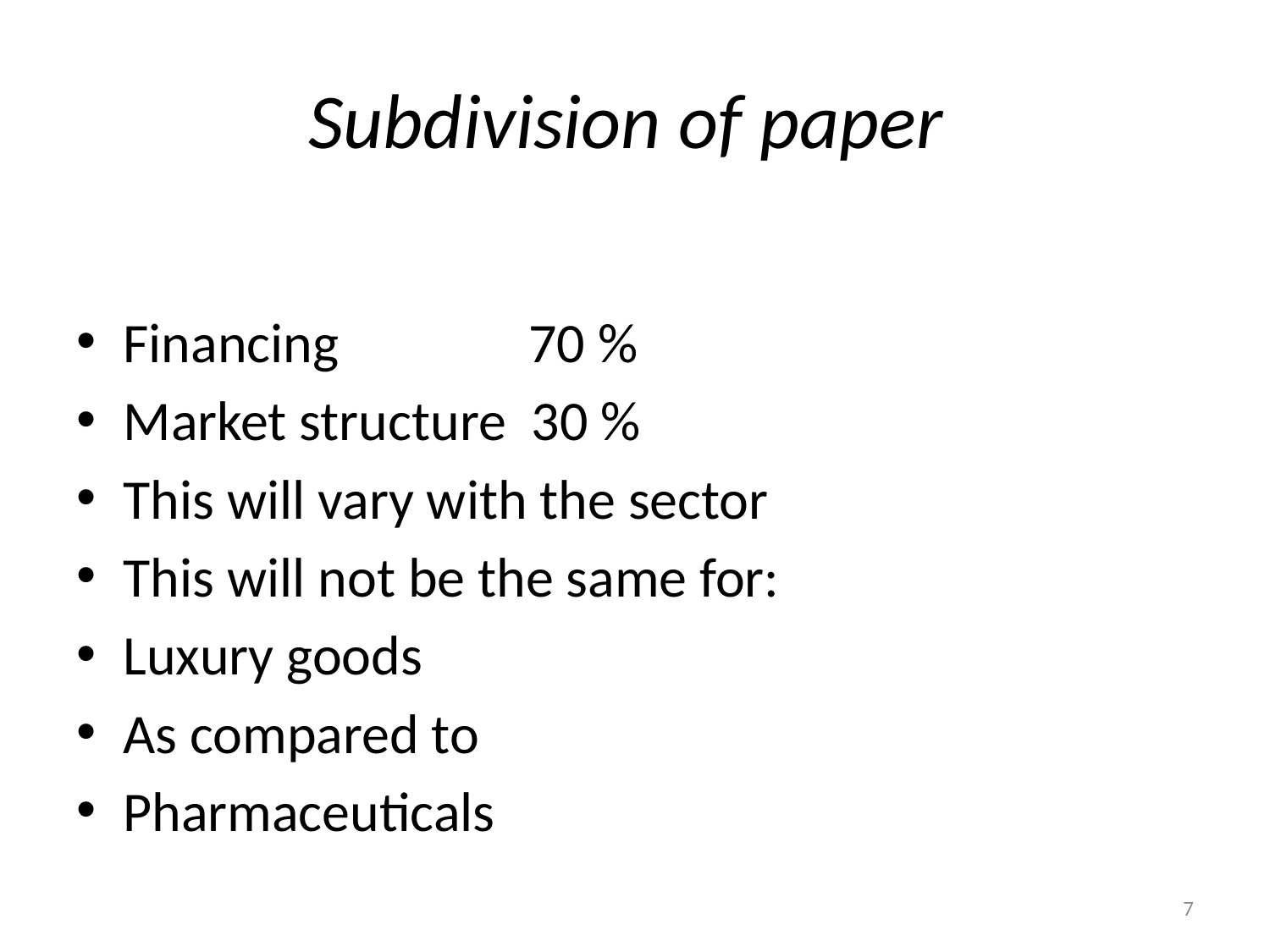

# Subdivision of paper

Financing               70 %
Market structure  30 %
This will vary with the sector
This will not be the same for:
Luxury goods
As compared to
Pharmaceuticals
7